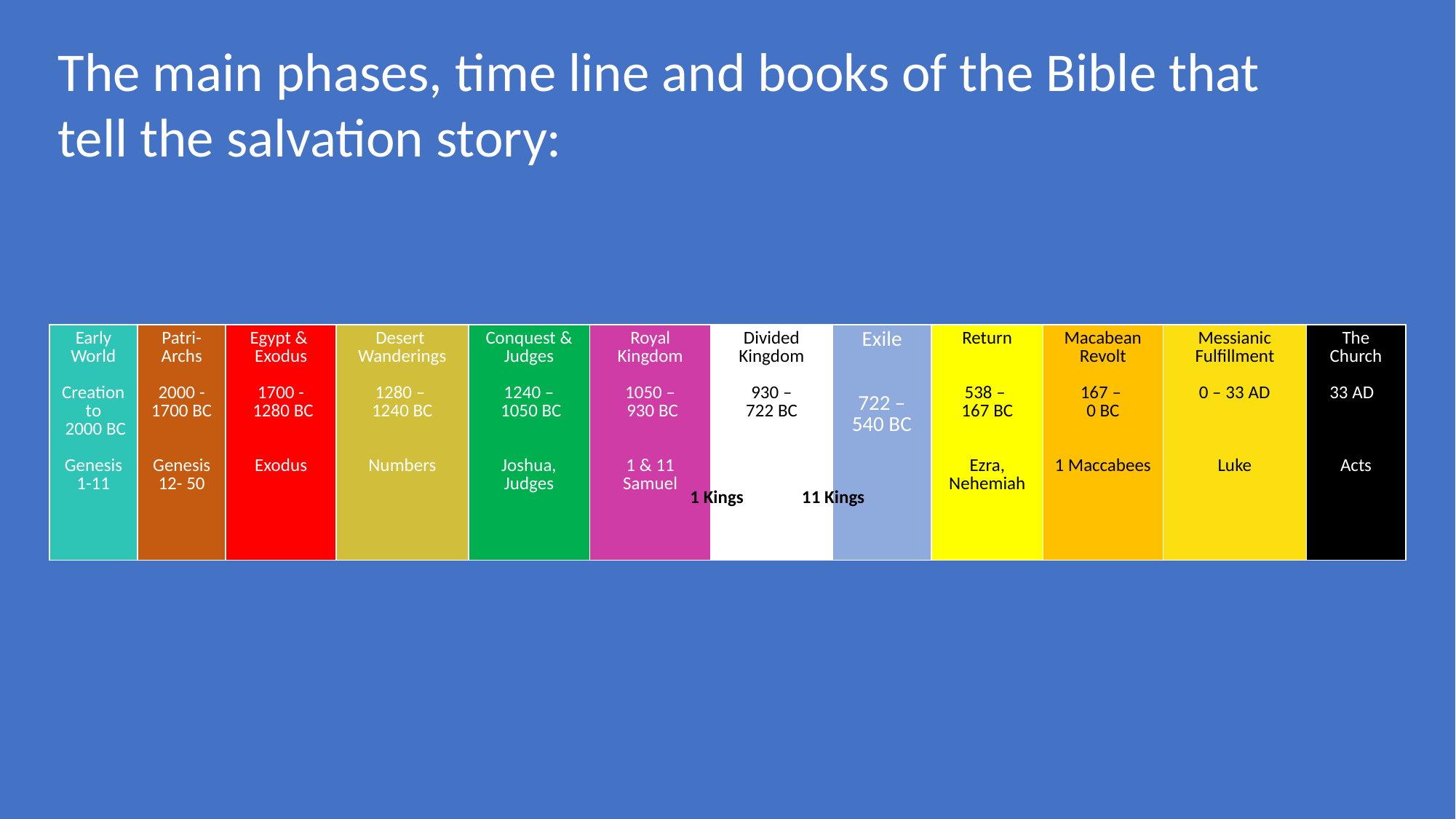

The main phases, time line and books of the Bible that tell the salvation story:
| Early World Creation to 2000 BC Genesis 1-11 | Patri- Archs 2000 -1700 BC Genesis 12- 50 | Egypt & Exodus 1700 - 1280 BC Exodus | Desert Wanderings 1280 – 1240 BC Numbers | Conquest & Judges 1240 – 1050 BC Joshua, Judges | Royal Kingdom 1050 – 930 BC 1 & 11 Samuel | Divided Kingdom 930 – 722 BC | Exile 722 – 540 BC | Return 538 – 167 BC Ezra, Nehemiah | Macabean Revolt 167 – 0 BC 1 Maccabees | Messianic Fulfillment 0 – 33 AD Luke | The Church 33 AD Acts |
| --- | --- | --- | --- | --- | --- | --- | --- | --- | --- | --- | --- |
1 Kings              11 Kings